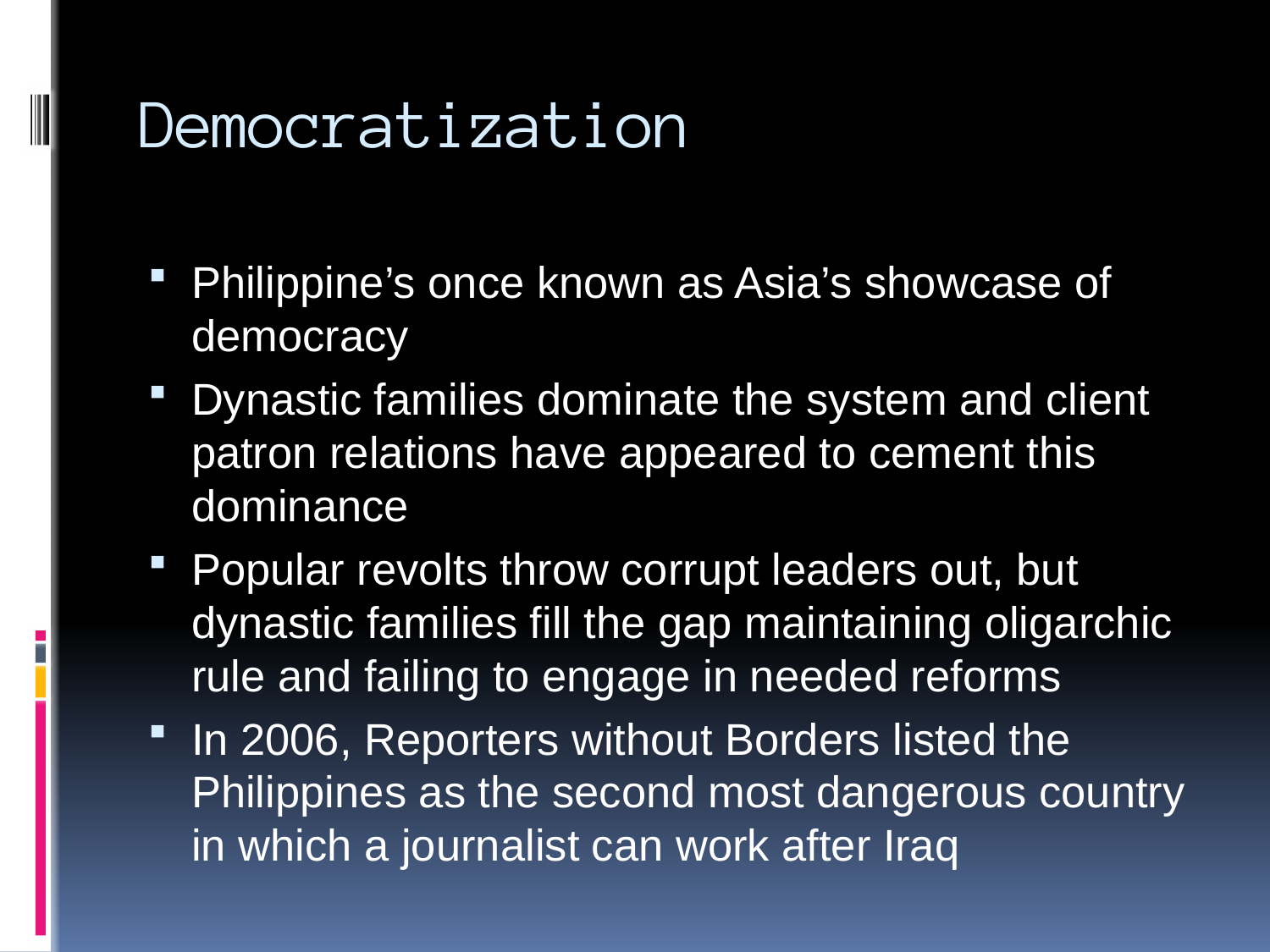

# Democratization
Philippine’s once known as Asia’s showcase of democracy
Dynastic families dominate the system and client patron relations have appeared to cement this dominance
Popular revolts throw corrupt leaders out, but dynastic families fill the gap maintaining oligarchic rule and failing to engage in needed reforms
In 2006, Reporters without Borders listed the Philippines as the second most dangerous country in which a journalist can work after Iraq